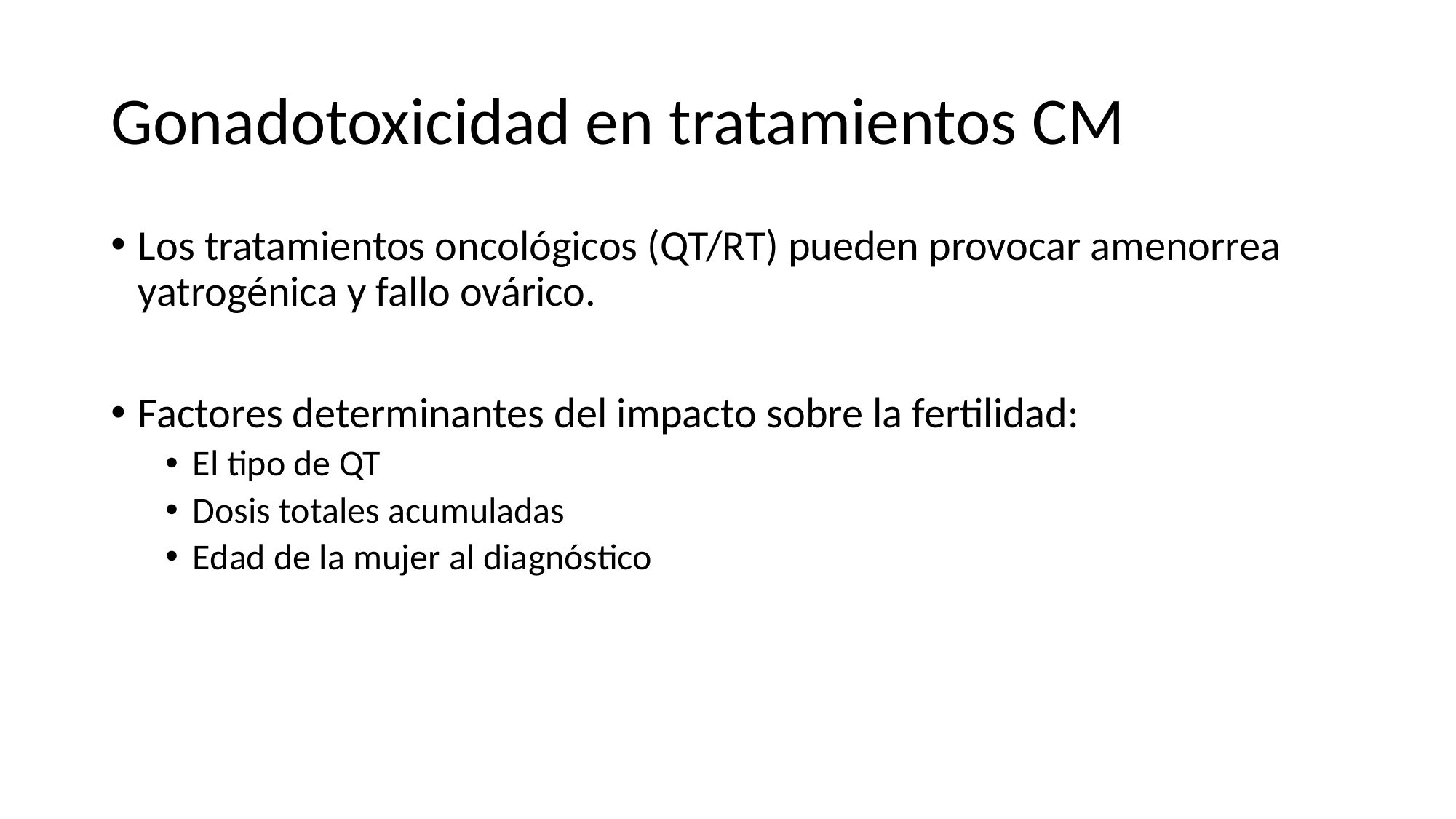

# Gonadotoxicidad en tratamientos CM
Los tratamientos oncológicos (QT/RT) pueden provocar amenorrea yatrogénica y fallo ovárico.

Factores determinantes del impacto sobre la fertilidad:
El tipo de QT
Dosis totales acumuladas
Edad de la mujer al diagnóstico